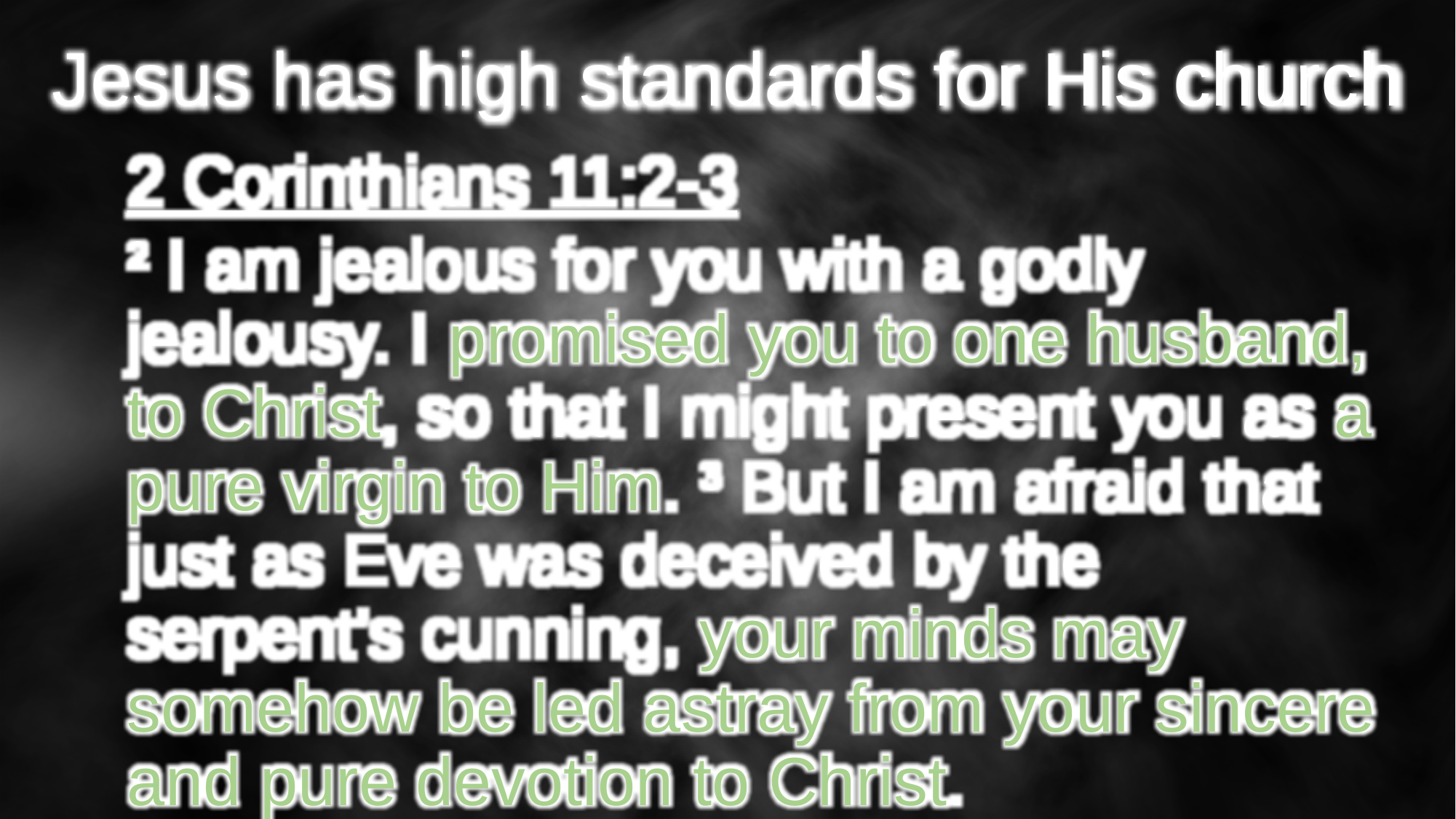

Jesus has high standards for His church
2 Corinthians 11:2-3
2 I am jealous for you with a godly jealousy. I promised you to one husband, to Christ, so that I might present you as a pure virgin to Him. 3 But I am afraid that just as Eve was deceived by the serpent’s cunning, your minds may somehow be led astray from your sincere and pure devotion to Christ.